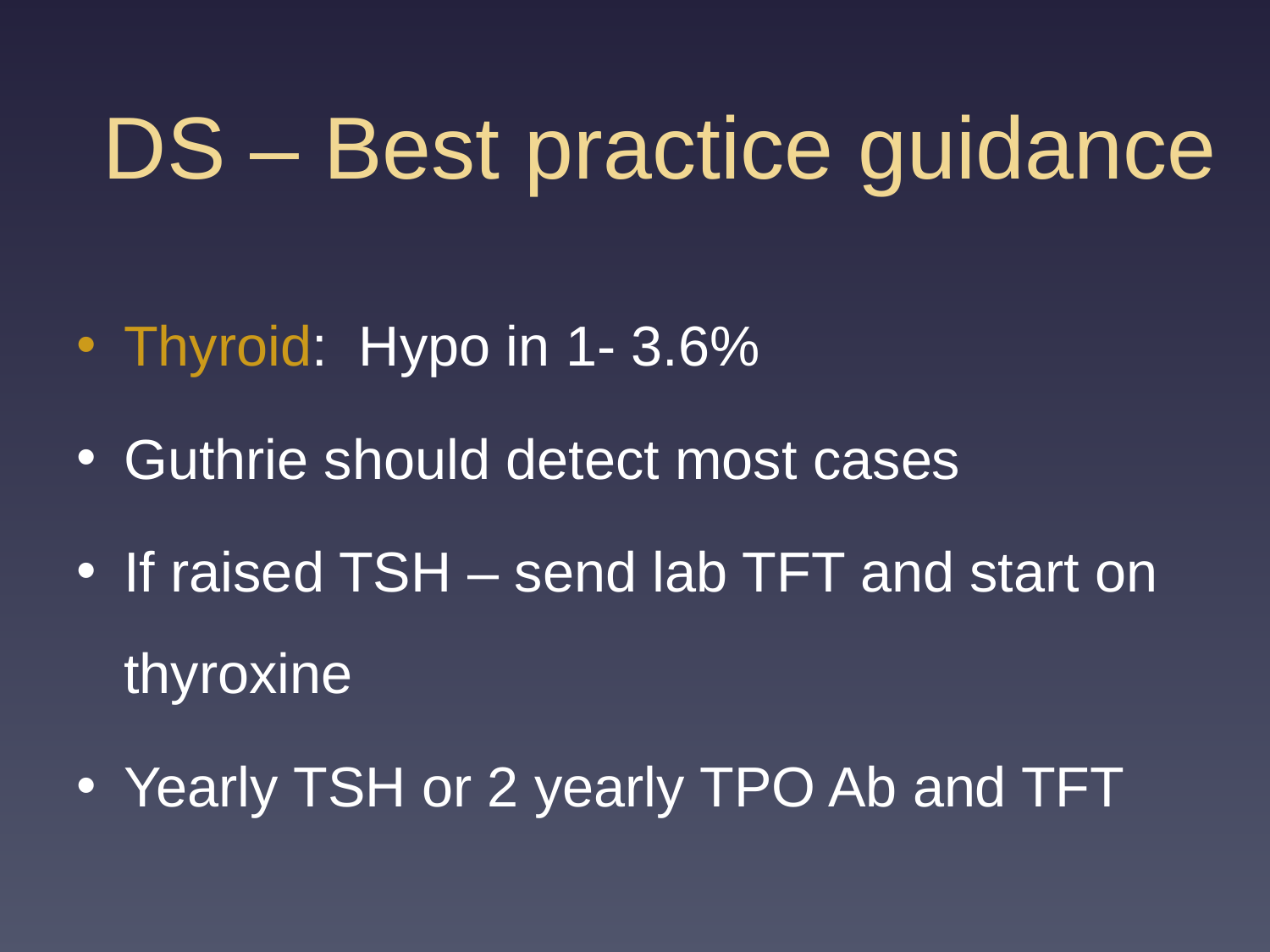

DS – Best practice guidance
Thyroid:  Hypo in 1- 3.6%
Guthrie should detect most cases
If raised TSH – send lab TFT and start on thyroxine
Yearly TSH or 2 yearly TPO Ab and TFT